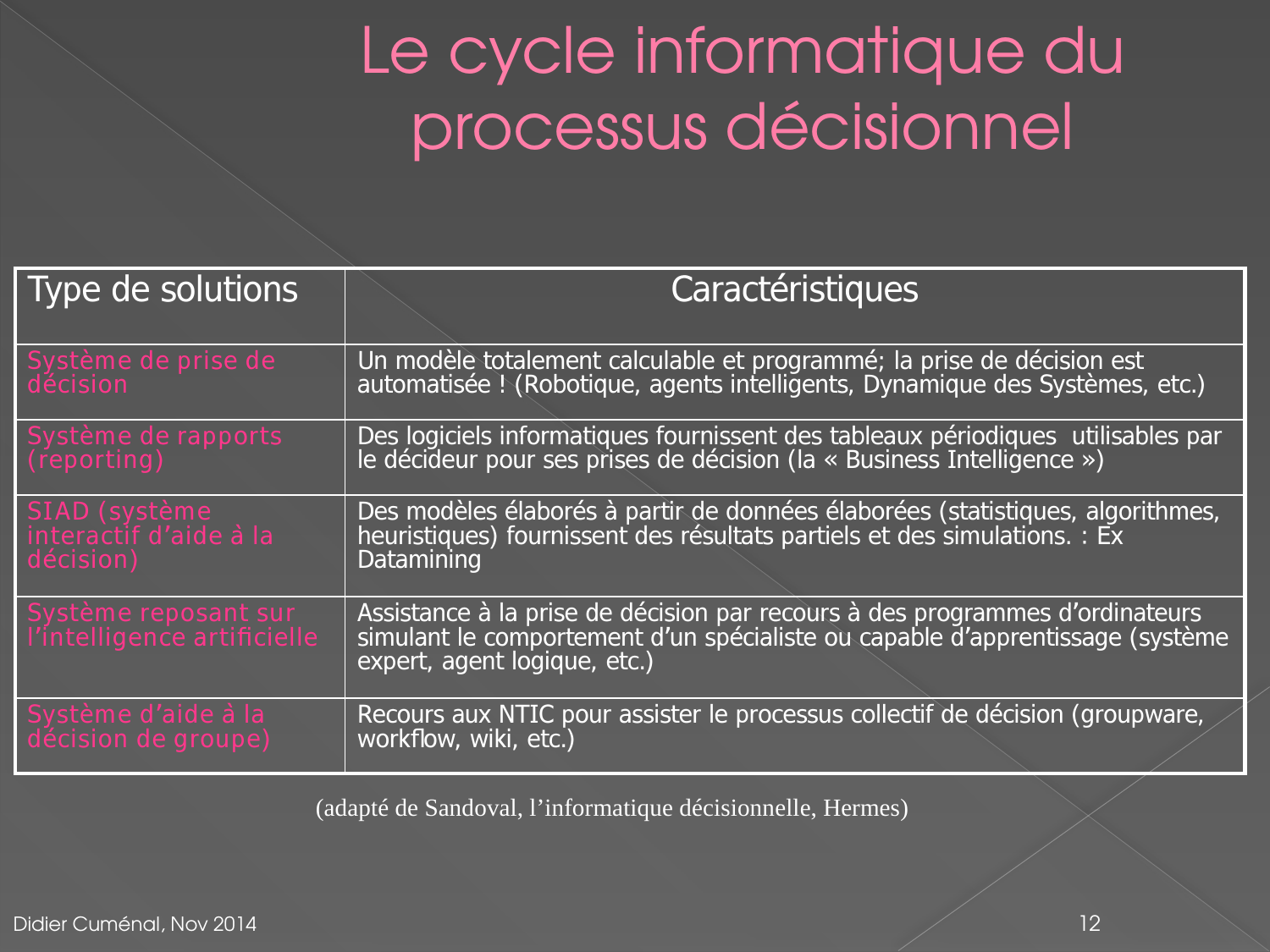

Le cycle informatique du processus décisionnel
| Type de solutions | Caractéristiques |
| --- | --- |
| Système de prise de décision | Un modèle totalement calculable et programmé; la prise de décision est automatisée ! (Robotique, agents intelligents, Dynamique des Systèmes, etc.) |
| Système de rapports (reporting) | Des logiciels informatiques fournissent des tableaux périodiques utilisables par le décideur pour ses prises de décision (la « Business Intelligence ») |
| SIAD (système interactif d’aide à la décision) | Des modèles élaborés à partir de données élaborées (statistiques, algorithmes, heuristiques) fournissent des résultats partiels et des simulations. : Ex Datamining |
| Système reposant sur l’intelligence artificielle | Assistance à la prise de décision par recours à des programmes d’ordinateurs simulant le comportement d’un spécialiste ou capable d’apprentissage (système expert, agent logique, etc.) |
| Système d’aide à la décision de groupe) | Recours aux NTIC pour assister le processus collectif de décision (groupware, workflow, wiki, etc.) |
(adapté de Sandoval, l’informatique décisionnelle, Hermes)
12